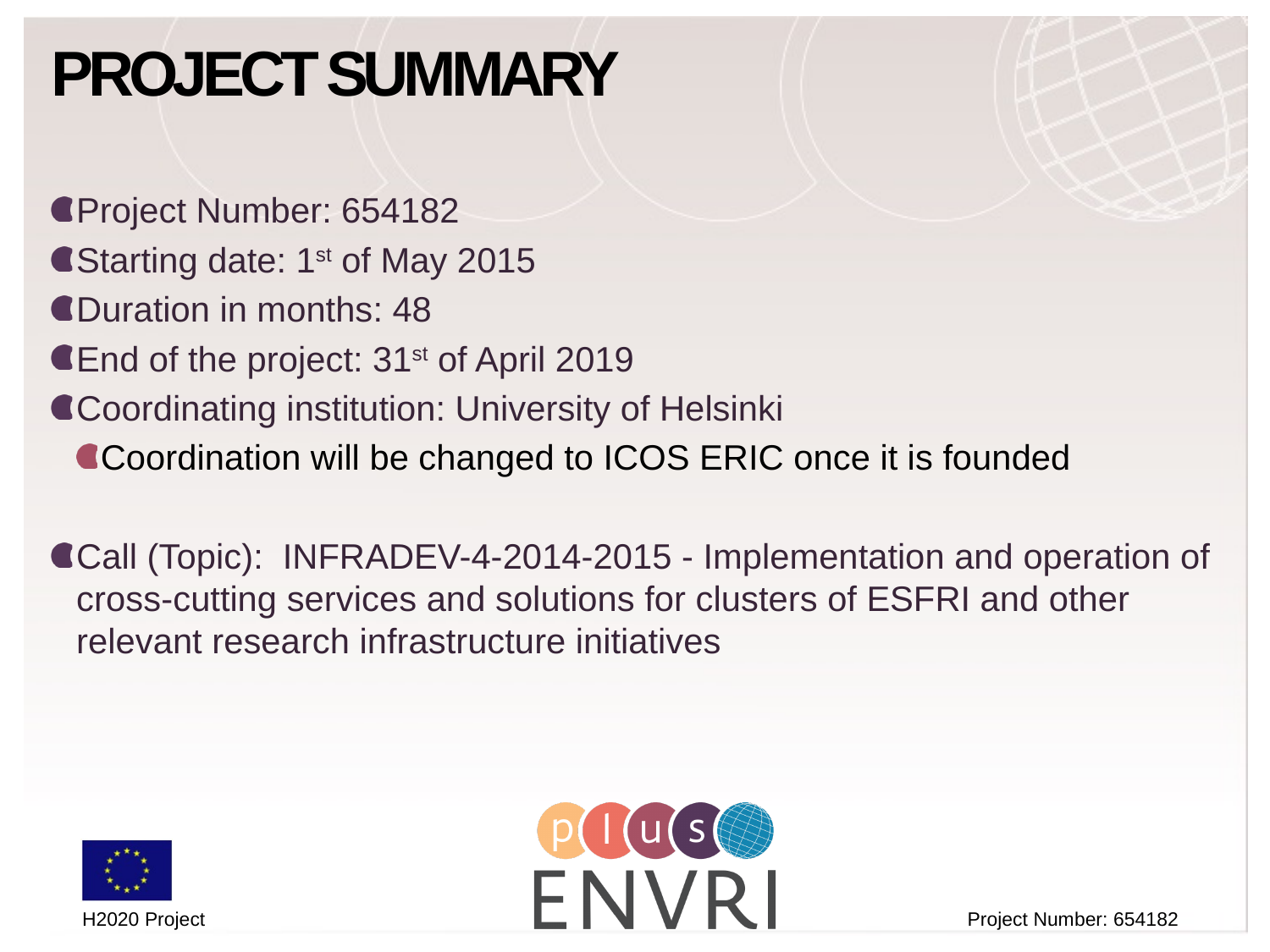

# Project summary
Project Number: 654182
Starting date: 1st of May 2015
Duration in months: 48
End of the project: 31st of April 2019
Coordinating institution: University of Helsinki
Coordination will be changed to ICOS ERIC once it is founded

Call (Topic):  INFRADEV-4-2014-2015 - Implementation and operation of cross-cutting services and solutions for clusters of ESFRI and other relevant research infrastructure initiatives